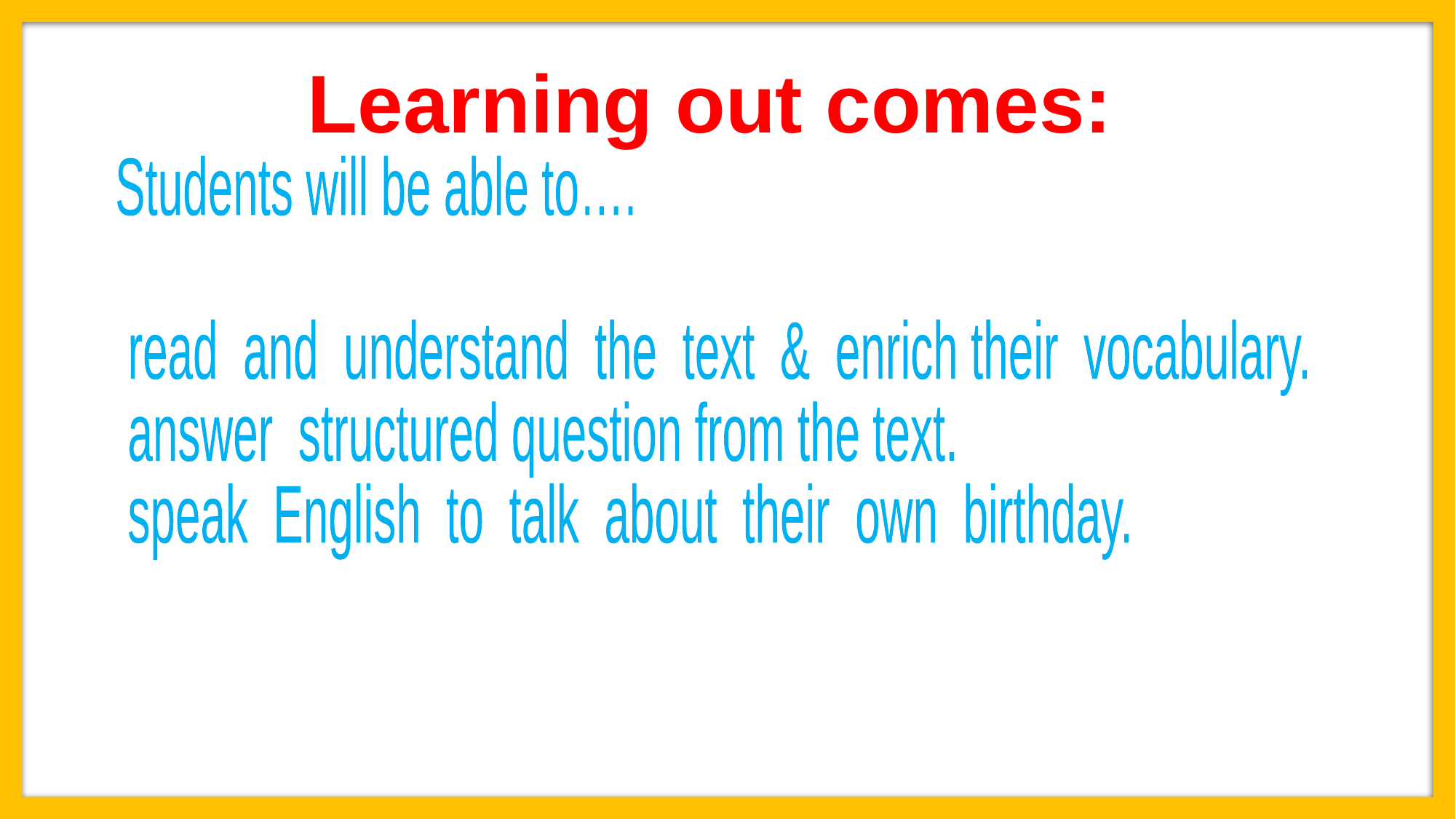

Learning out comes:
Students will be able to….

 read  and  understand  the  text  &  enrich their  vocabulary.
 answer  structured question from the text.
 speak  English  to  talk  about  their  own  birthday.